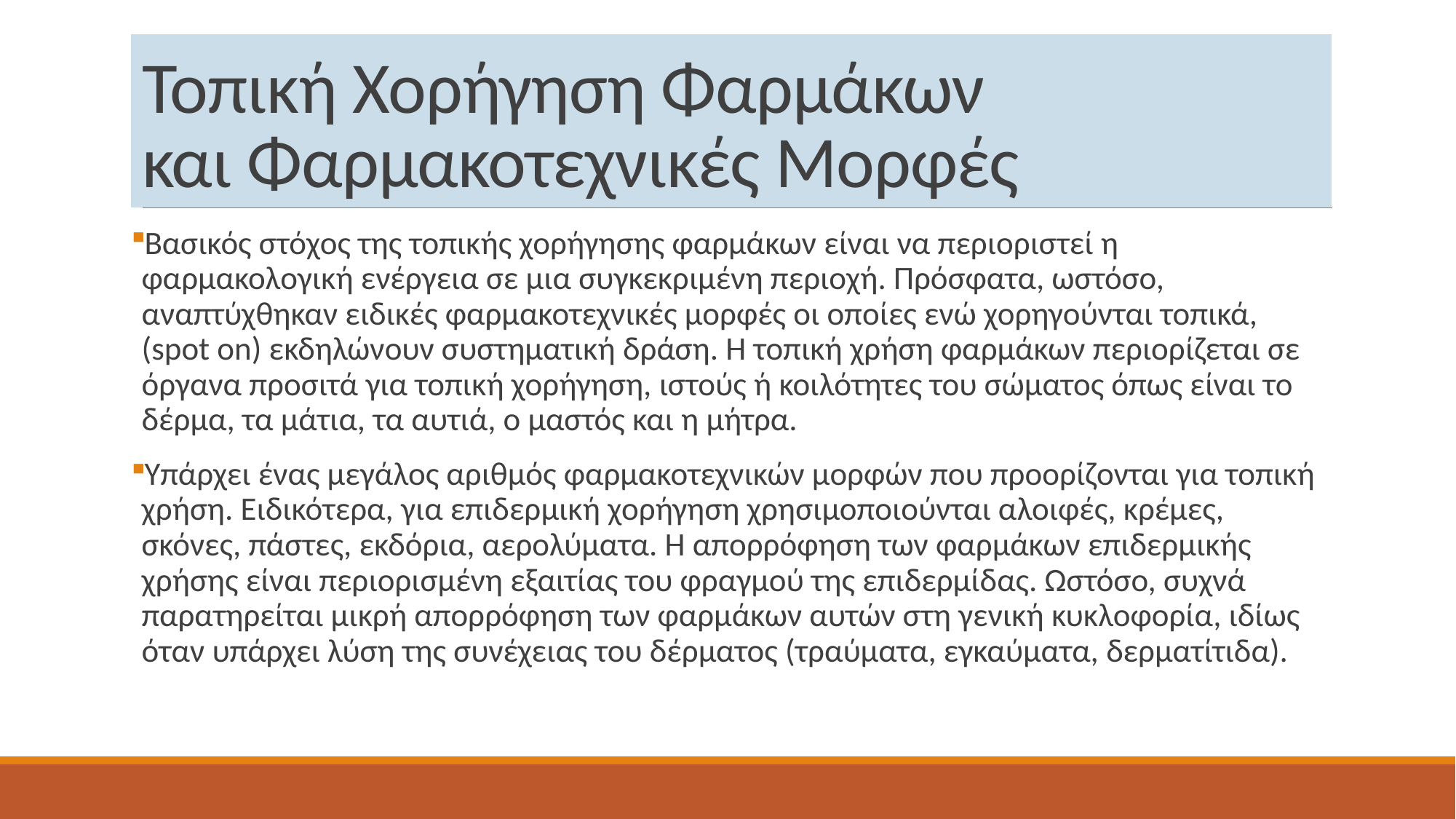

# Τοπική Χορήγηση Φαρμάκων και Φαρμακοτεχνικές Μορφές
Βασικός στόχος της τοπικής χορήγησης φαρμάκων είναι να περιοριστεί η φαρμακολογική ενέργεια σε μια συγκεκριμένη περιοχή. Πρόσφατα, ωστόσο, αναπτύχθηκαν ειδικές φαρμακοτεχνικές μορφές οι οποίες ενώ χορηγούνται τοπικά, (spot on) εκδηλώνουν συστηματική δράση. Η τοπική χρήση φαρμάκων περιορίζεται σε όργανα προσιτά για τοπική χορήγηση, ιστούς ή κοιλότητες του σώματος όπως είναι το δέρμα, τα μάτια, τα αυτιά, ο μαστός και η μήτρα.
Υπάρχει ένας μεγάλος αριθμός φαρμακοτεχνικών μορφών που προορίζονται για τοπική χρήση. Ειδικότερα, για επιδερμική χορήγηση χρησιμοποιούνται αλοιφές, κρέμες, σκόνες, πάστες, εκδόρια, αερολύματα. Η απορρόφηση των φαρμάκων επιδερμικής χρήσης είναι περιορισμένη εξαιτίας του φραγμού της επιδερμίδας. Ωστόσο, συχνά παρατηρείται μικρή απορρόφηση των φαρμάκων αυτών στη γενική κυκλοφορία, ιδίως όταν υπάρχει λύση της συνέχειας του δέρματος (τραύματα, εγκαύματα, δερματίτιδα).